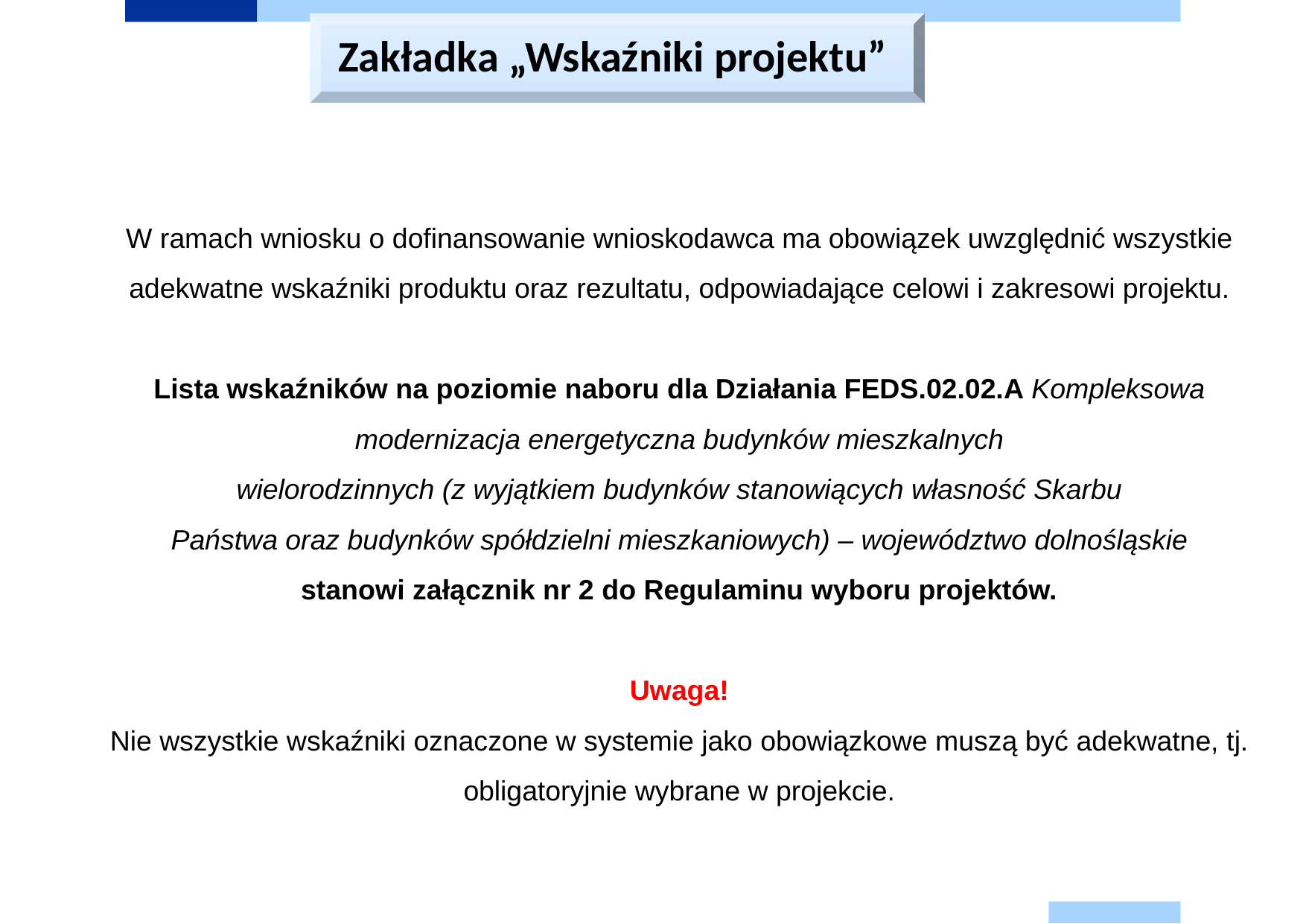

Zakładka „Wskaźniki projektu”

W ramach wniosku o dofinansowanie wnioskodawca ma obowiązek uwzględnić wszystkie adekwatne wskaźniki produktu oraz rezultatu, odpowiadające celowi i zakresowi projektu.

Lista wskaźników na poziomie naboru dla Działania FEDS.02.02.A Kompleksowa modernizacja energetyczna budynków mieszkalnych
wielorodzinnych (z wyjątkiem budynków stanowiących własność Skarbu
Państwa oraz budynków spółdzielni mieszkaniowych) – województwo dolnośląskie
stanowi załącznik nr 2 do Regulaminu wyboru projektów.

Uwaga!
Nie wszystkie wskaźniki oznaczone w systemie jako obowiązkowe muszą być adekwatne, tj. obligatoryjnie wybrane w projekcie.